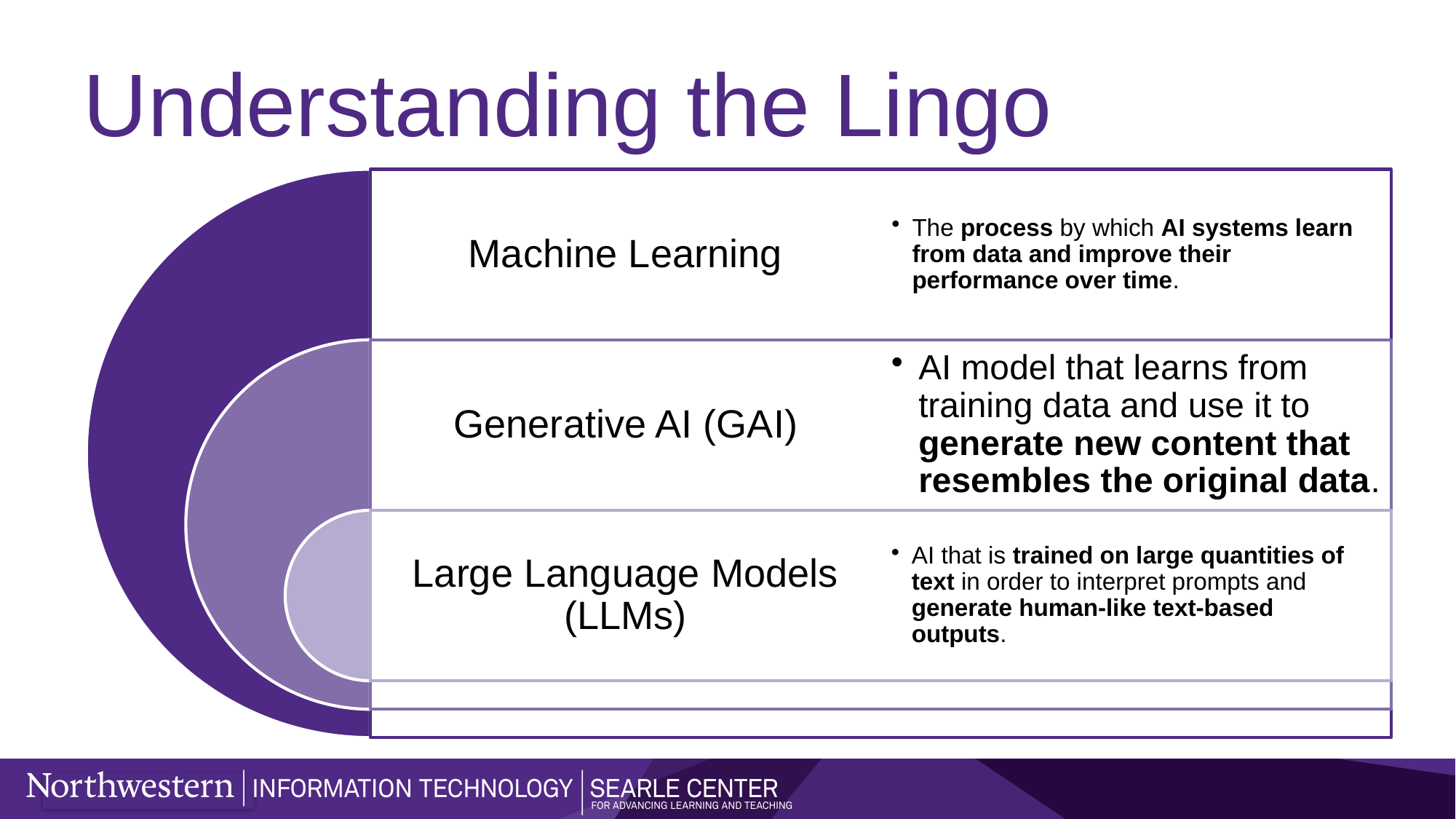

# Understanding the Lingo
Machine Learning
Generative AI (GAI)
Large Language Models (LLMs)
The process by which AI systems learn from data and improve their performance over time.
AI model that learns from training data and use it to generate new content that resembles the original data.
AI that is trained on large quantities of text in order to interpret prompts and generate human-like text-based outputs.